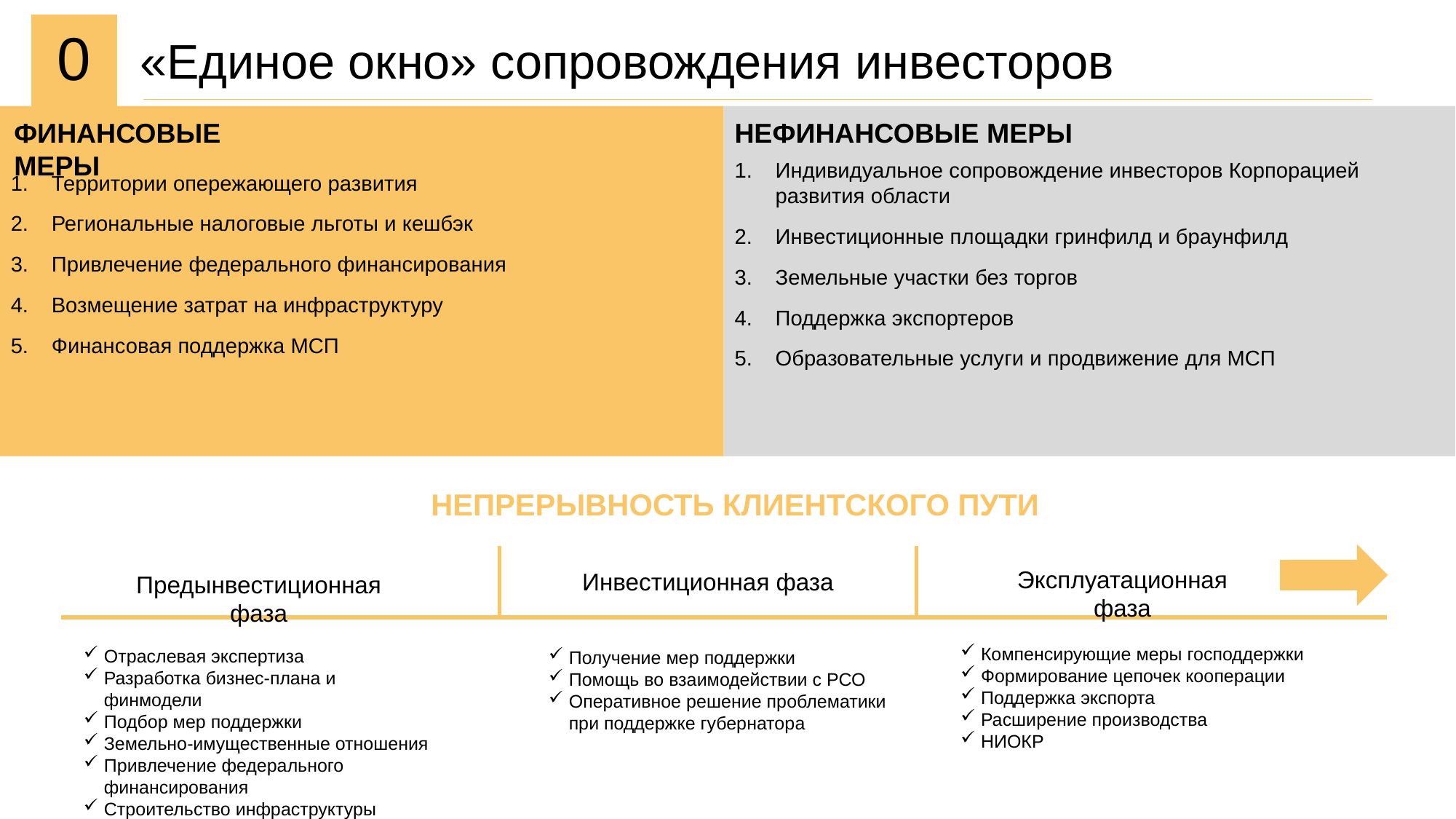

09
«Единое окно» сопровождения инвесторов
Территории опережающего развития
Региональные налоговые льготы и кешбэк
Привлечение федерального финансирования
Возмещение затрат на инфраструктуру
Финансовая поддержка МСП

Финансовые меры
Индивидуальное сопровождение инвесторов Корпорацией развития области
Инвестиционные площадки гринфилд и браунфилд
Земельные участки без торгов
Поддержка экспортеров
Образовательные услуги и продвижение для МСП

Нефинансовые меры
НЕПРЕРЫВНОСТЬ КЛИЕНТСКОГО ПУТИ

Эксплуатационная фаза
Инвестиционная фаза
Предынвестиционная фаза
Компенсирующие меры господдержки
Формирование цепочек кооперации
Поддержка экспорта
Расширение производства
НИОКР
Отраслевая экспертиза
Разработка бизнес-плана и финмодели
Подбор мер поддержки
Земельно-имущественные отношения
Привлечение федерального финансирования
Строительство инфраструктуры
Получение мер поддержки
Помощь во взаимодействии с РСО
Оперативное решение проблематики при поддержке губернатора